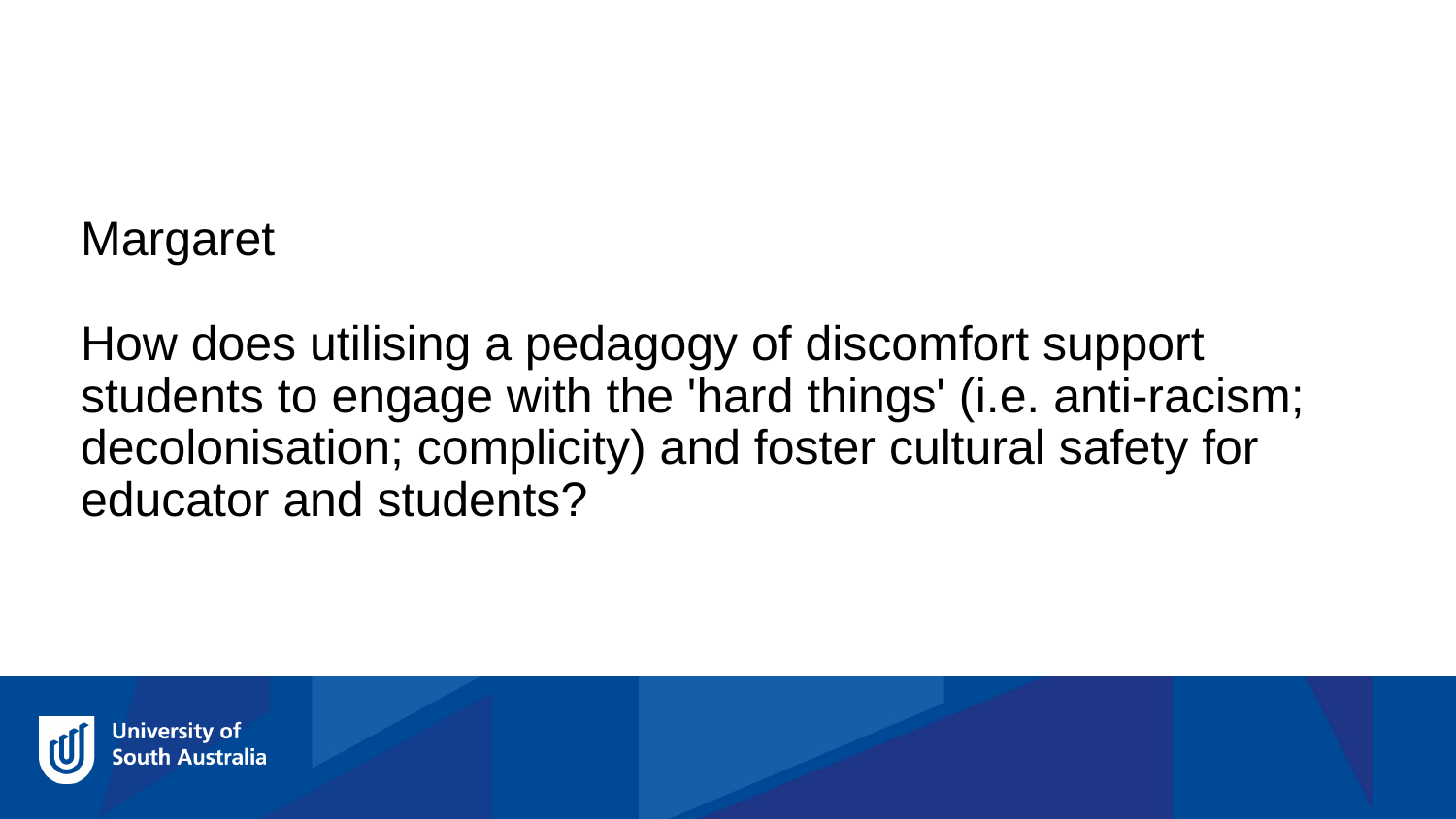

Margaret

How does utilising a pedagogy of discomfort support students to engage with the 'hard things' (i.e. anti-racism; decolonisation; complicity) and foster cultural safety for educator and students?